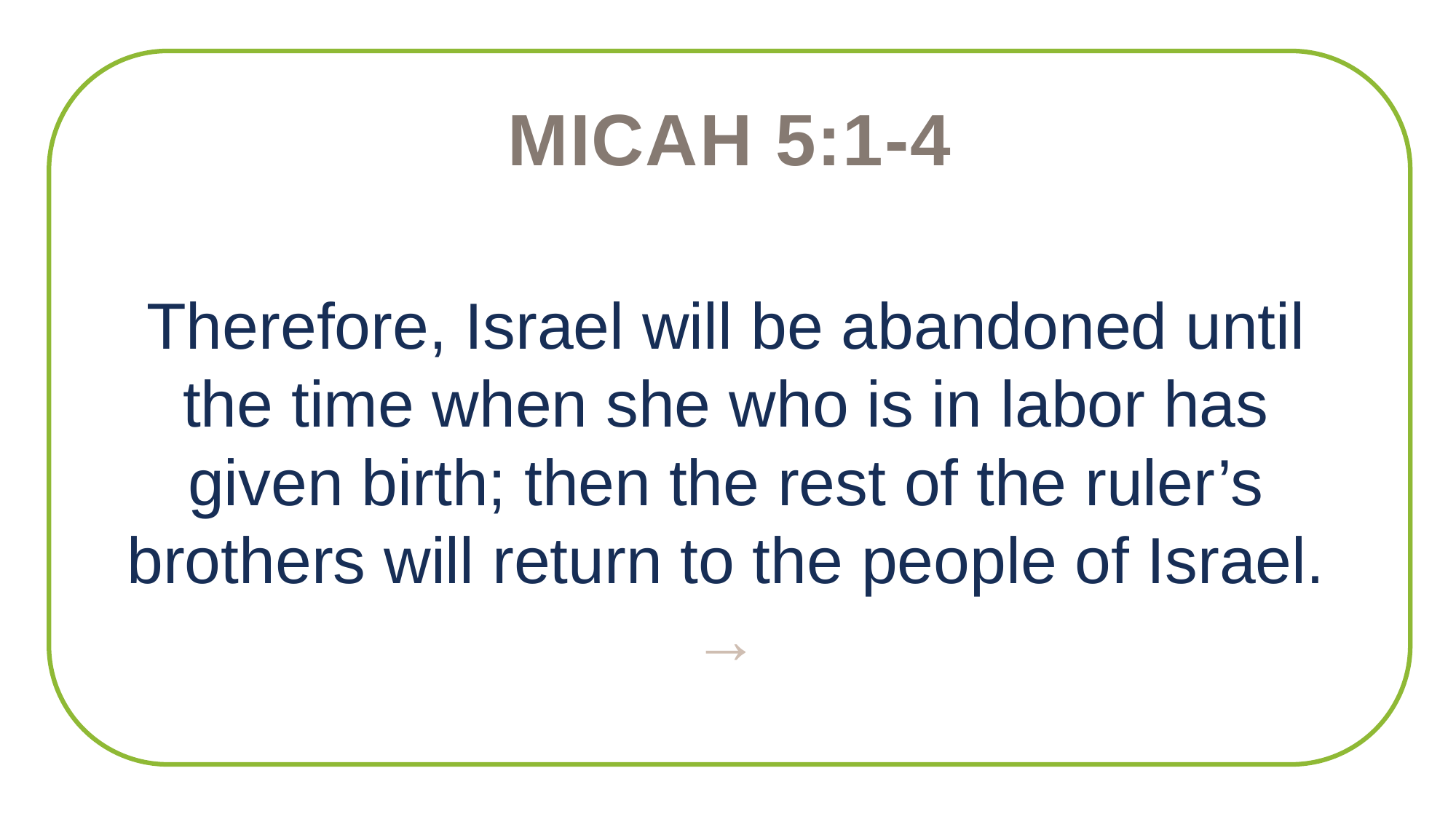

Micah 5:1-4

Therefore, Israel will be abandoned until the time when she who is in labor has given birth; then the rest of the ruler’s brothers will return to the people of Israel.
→